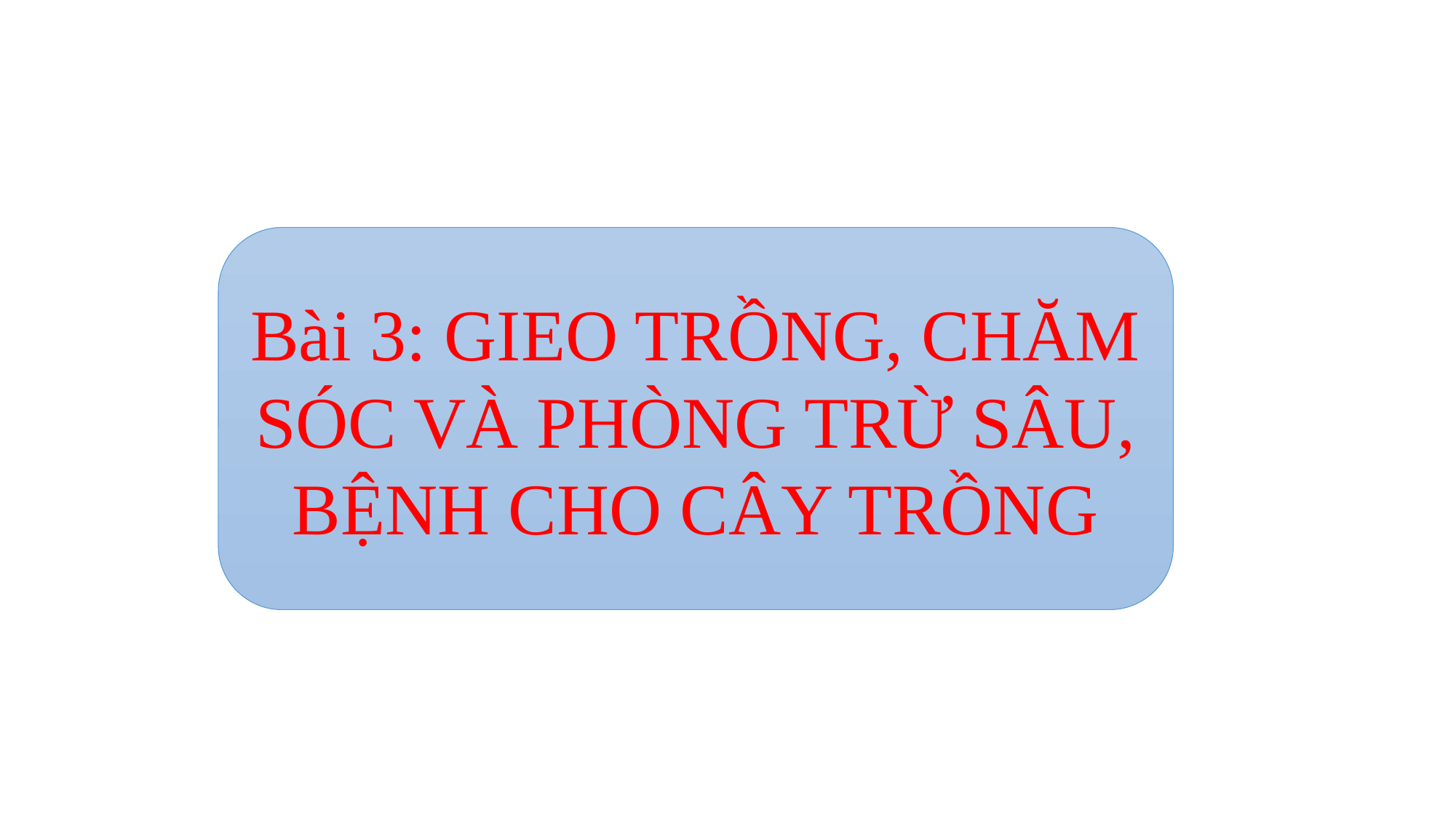

Bài
3
Bài 3: GIEO TRỒNG, CHĂM SÓC VÀ PHÒNG TRỪ SÂU, BỆNH CHO CÂY TRỒNG